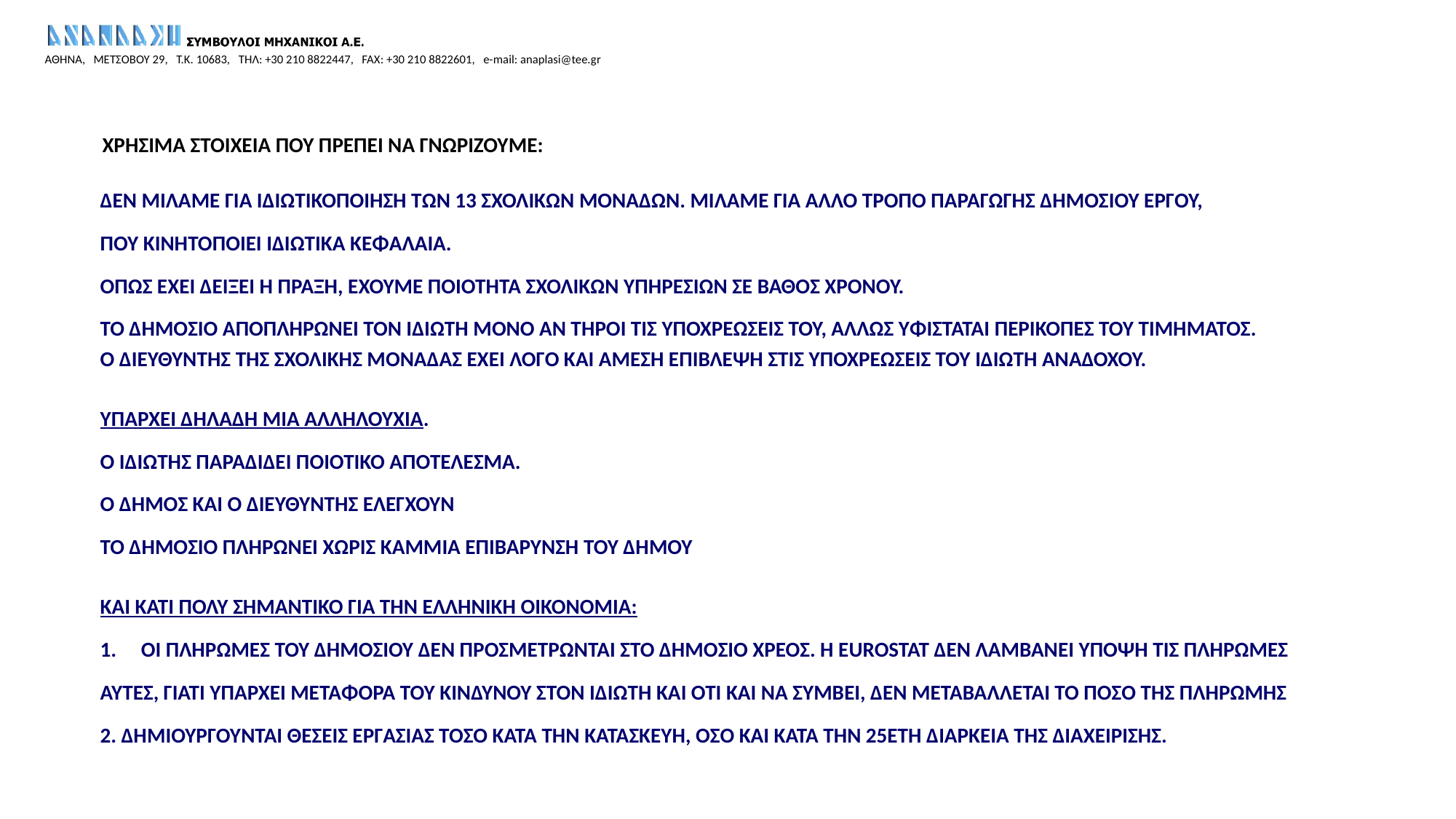

ΧΡΗΣΙΜΑ ΣΤΟΙΧΕΙΑ ΠΟΥ ΠΡΕΠΕΙ ΝΑ ΓΝΩΡΙΖΟΥΜΕ:
ΔΕΝ ΜΙΛΑΜΕ ΓΙΑ ΙΔΙΩΤΙΚΟΠΟΙΗΣΗ ΤΩΝ 13 ΣΧΟΛΙΚΩΝ ΜΟΝΑΔΩΝ. ΜΙΛΑΜΕ ΓΙΑ ΑΛΛΟ ΤΡΟΠΟ ΠΑΡΑΓΩΓΗΣ ΔΗΜΟΣΙΟΥ ΕΡΓΟΥ,
ΠΟΥ ΚΙΝΗΤΟΠΟΙΕΙ ΙΔΙΩΤΙΚΑ ΚΕΦΑΛΑΙΑ.
ΟΠΩΣ ΕΧΕΙ ΔΕΙΞΕΙ Η ΠΡΑΞΗ, ΕΧΟΥΜΕ ΠΟΙΟΤΗΤΑ ΣΧΟΛΙΚΩΝ ΥΠΗΡΕΣΙΩΝ ΣΕ ΒΑΘΟΣ ΧΡΟΝΟΥ.
ΤΟ ΔΗΜΟΣΙΟ ΑΠΟΠΛΗΡΩΝΕΙ ΤΟΝ ΙΔΙΩΤΗ ΜΟΝΟ ΑΝ ΤΗΡΟΙ ΤΙΣ ΥΠΟΧΡΕΩΣΕΙΣ ΤΟΥ, ΑΛΛΩΣ ΥΦΙΣΤΑΤΑΙ ΠΕΡΙΚΟΠΕΣ ΤΟΥ ΤΙΜΗΜΑΤΟΣ.
Ο ΔΙΕΥΘΥΝΤΗΣ ΤΗΣ ΣΧΟΛΙΚΗΣ ΜΟΝΑΔΑΣ ΕΧΕΙ ΛΟΓΟ ΚΑΙ ΑΜΕΣΗ ΕΠΙΒΛΕΨΗ ΣΤΙΣ ΥΠΟΧΡΕΩΣΕΙΣ ΤΟΥ ΙΔΙΩΤΗ ΑΝΑΔΟΧΟΥ.

ΥΠΑΡΧΕΙ ΔΗΛΑΔΗ ΜΙΑ ΑΛΛΗΛΟΥΧΙΑ.
Ο ΙΔΙΩΤΗΣ ΠΑΡΑΔΙΔΕΙ ΠΟΙΟΤΙΚΟ ΑΠΟΤΕΛΕΣΜΑ.
Ο ΔΗΜΟΣ ΚΑΙ Ο ΔΙΕΥΘΥΝΤΗΣ ΕΛΕΓΧΟΥΝ
ΤΟ ΔΗΜΟΣΙΟ ΠΛΗΡΩΝΕΙ ΧΩΡΙΣ ΚΑΜΜΙΑ ΕΠΙΒΑΡΥΝΣΗ ΤΟΥ ΔΗΜΟΥ

ΚΑΙ ΚΑΤΙ ΠΟΛΥ ΣΗΜΑΝΤΙΚΟ ΓΙΑ ΤΗΝ ΕΛΛΗΝΙΚΗ ΟΙΚΟΝΟΜΙΑ:
ΟΙ ΠΛΗΡΩΜΕΣ ΤΟΥ ΔΗΜΟΣΙΟΥ ΔΕΝ ΠΡΟΣΜΕΤΡΩΝΤΑΙ ΣΤΟ ΔΗΜΟΣΙΟ ΧΡΕΟΣ. Η EUROSTAT ΔΕΝ ΛΑΜΒΑΝΕΙ ΥΠΟΨΗ ΤΙΣ ΠΛΗΡΩΜΕΣ
ΑΥΤΕΣ, ΓΙΑΤΙ ΥΠΑΡΧΕΙ ΜΕΤΑΦΟΡΑ ΤΟΥ ΚΙΝΔΥΝΟΥ ΣΤΟΝ ΙΔΙΩΤΗ ΚΑΙ ΟΤΙ ΚΑΙ ΝΑ ΣΥΜΒΕΙ, ΔΕΝ ΜΕΤΑΒΑΛΛΕΤΑΙ ΤΟ ΠΟΣΟ ΤΗΣ ΠΛΗΡΩΜΗΣ
2. ΔΗΜΙΟΥΡΓΟΥΝΤΑΙ ΘΕΣΕΙΣ ΕΡΓΑΣΙΑΣ ΤΟΣΟ ΚΑΤΑ ΤΗΝ ΚΑΤΑΣΚΕΥΗ, ΟΣΟ ΚΑΙ ΚΑΤΑ ΤΗΝ 25ΕΤΗ ΔΙΑΡΚΕΙΑ ΤΗΣ ΔΙΑΧΕΙΡΙΣΗΣ.